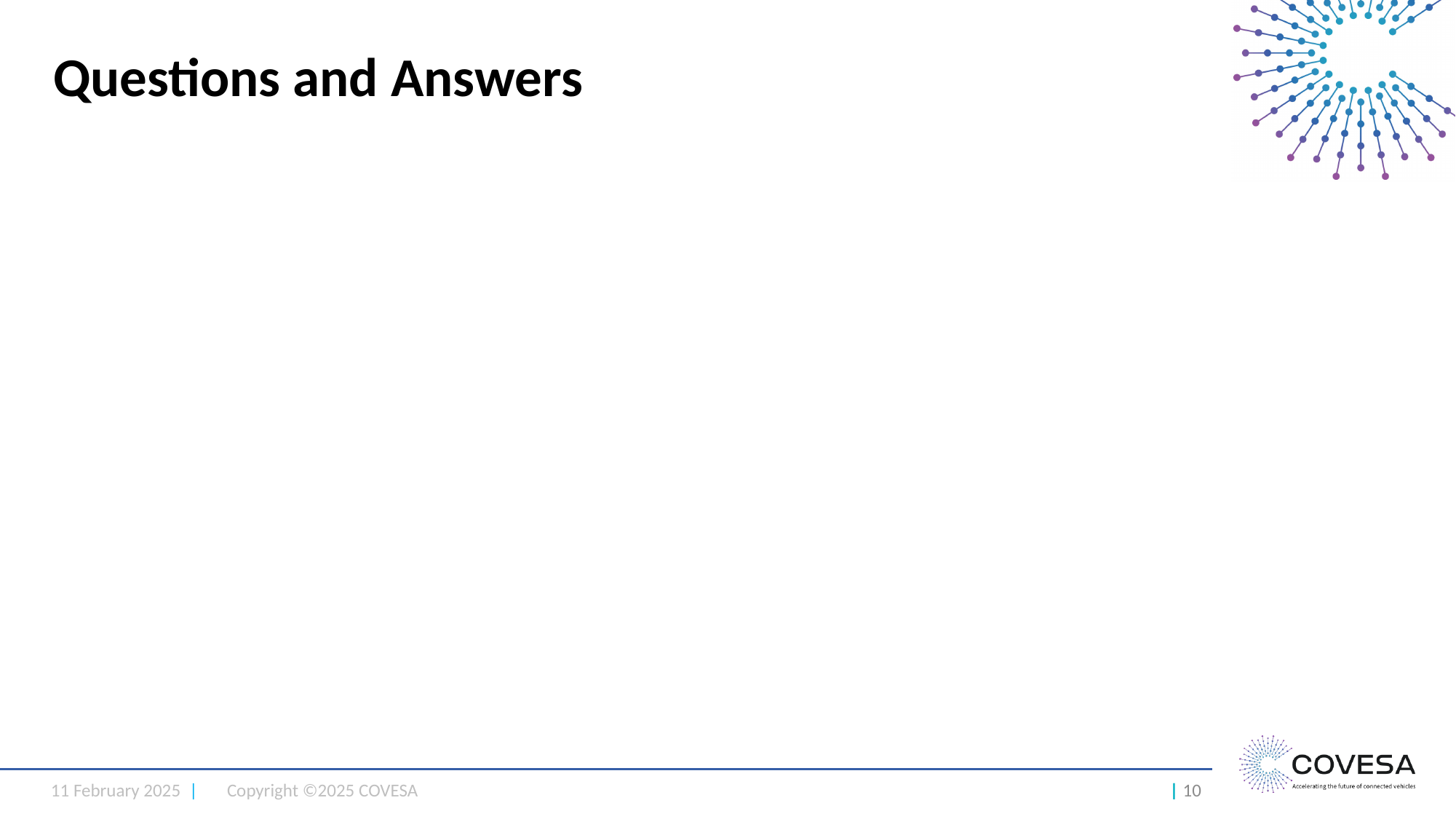

# Questions and Answers
11 February 2025  |
Copyright ©2025 COVESA
| 10